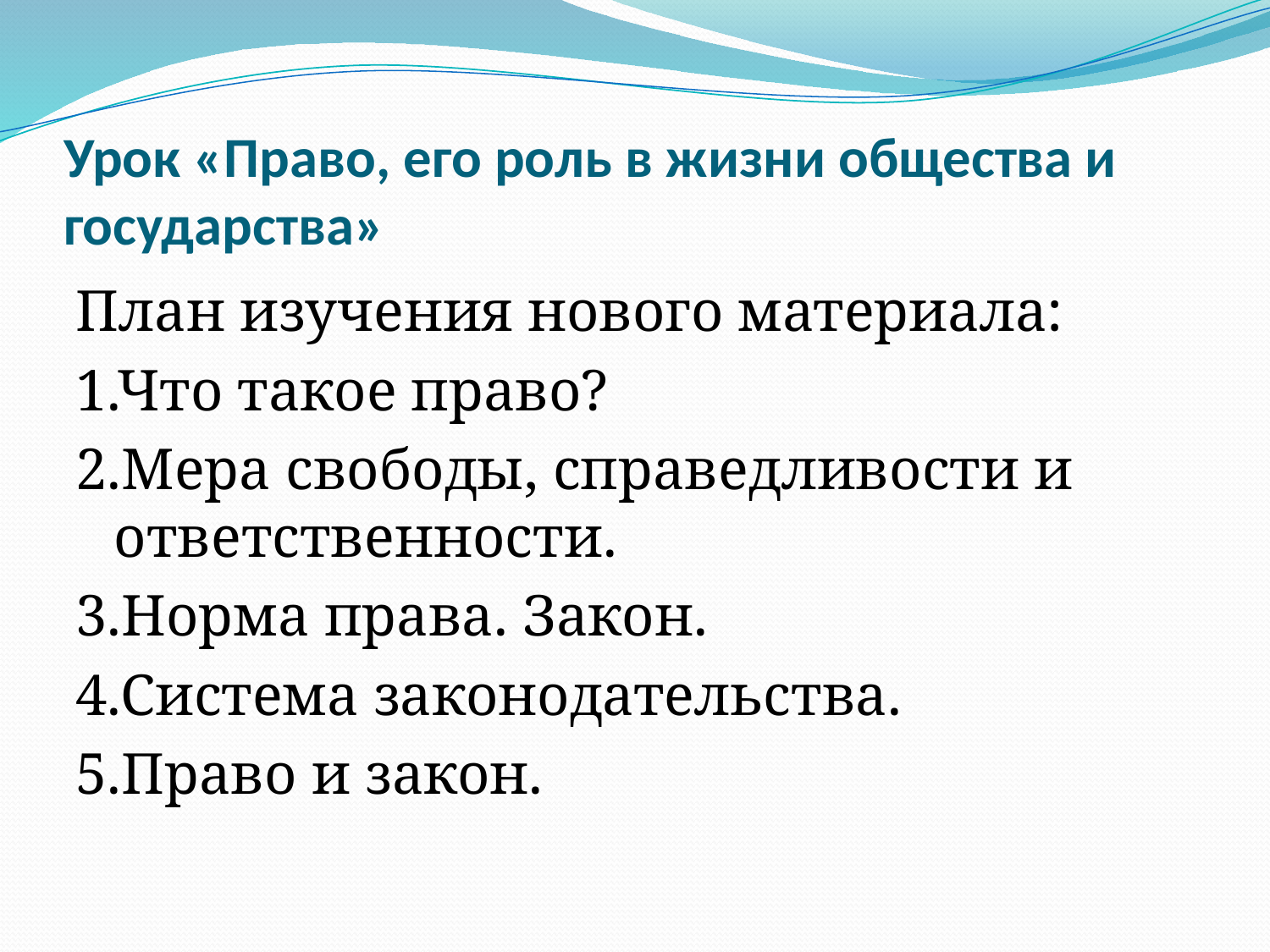

# Урок «Право, его роль в жизни общества и государства»
План изучения нового материала:
1.Что такое право?
2.Мера свободы, справедливости и ответственности.
3.Норма права. Закон.
4.Система законодательства.
5.Право и закон.